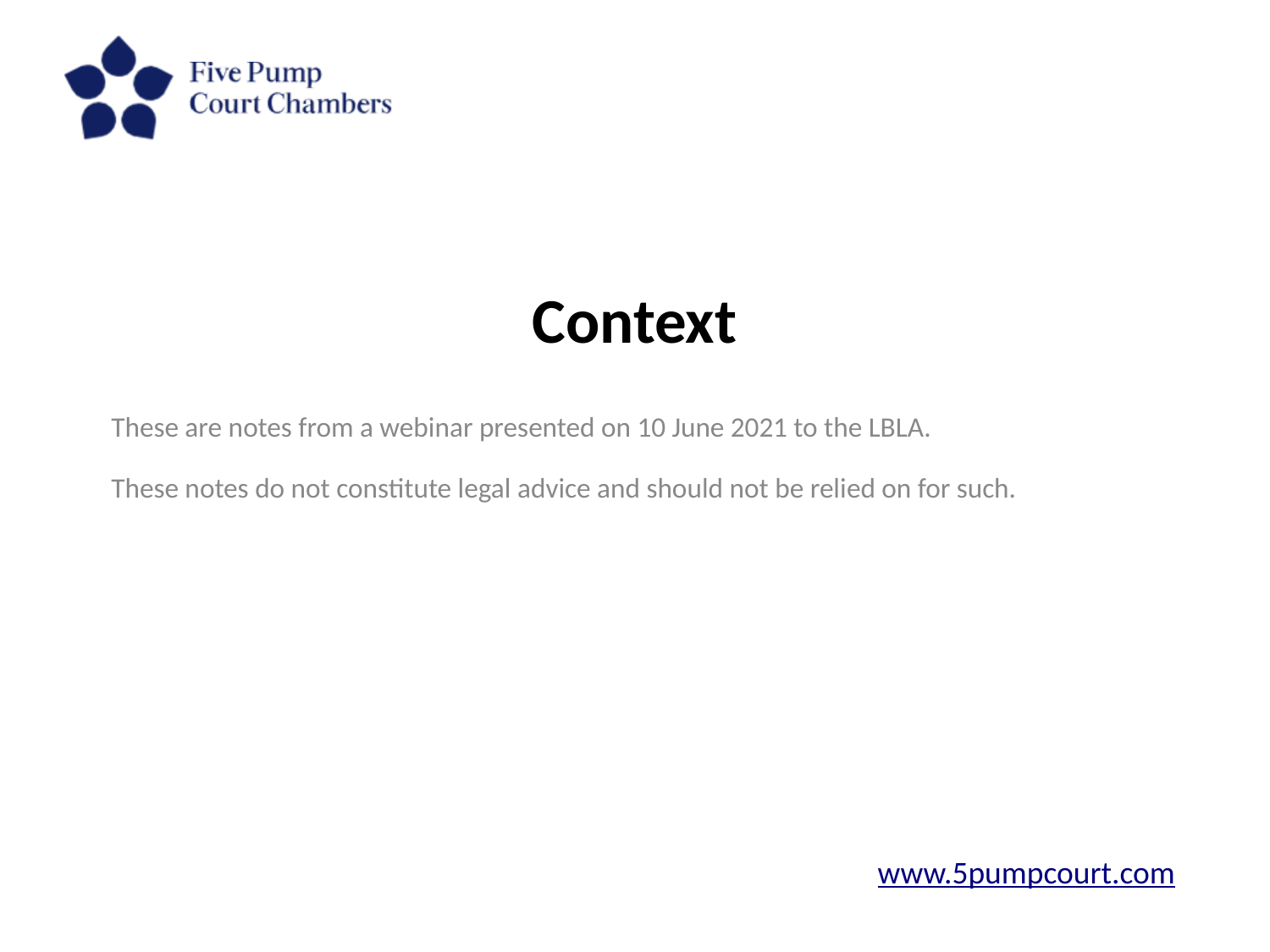

# Context
These are notes from a webinar presented on 10 June 2021 to the LBLA.
These notes do not constitute legal advice and should not be relied on for such.
www.5pumpcourt.com